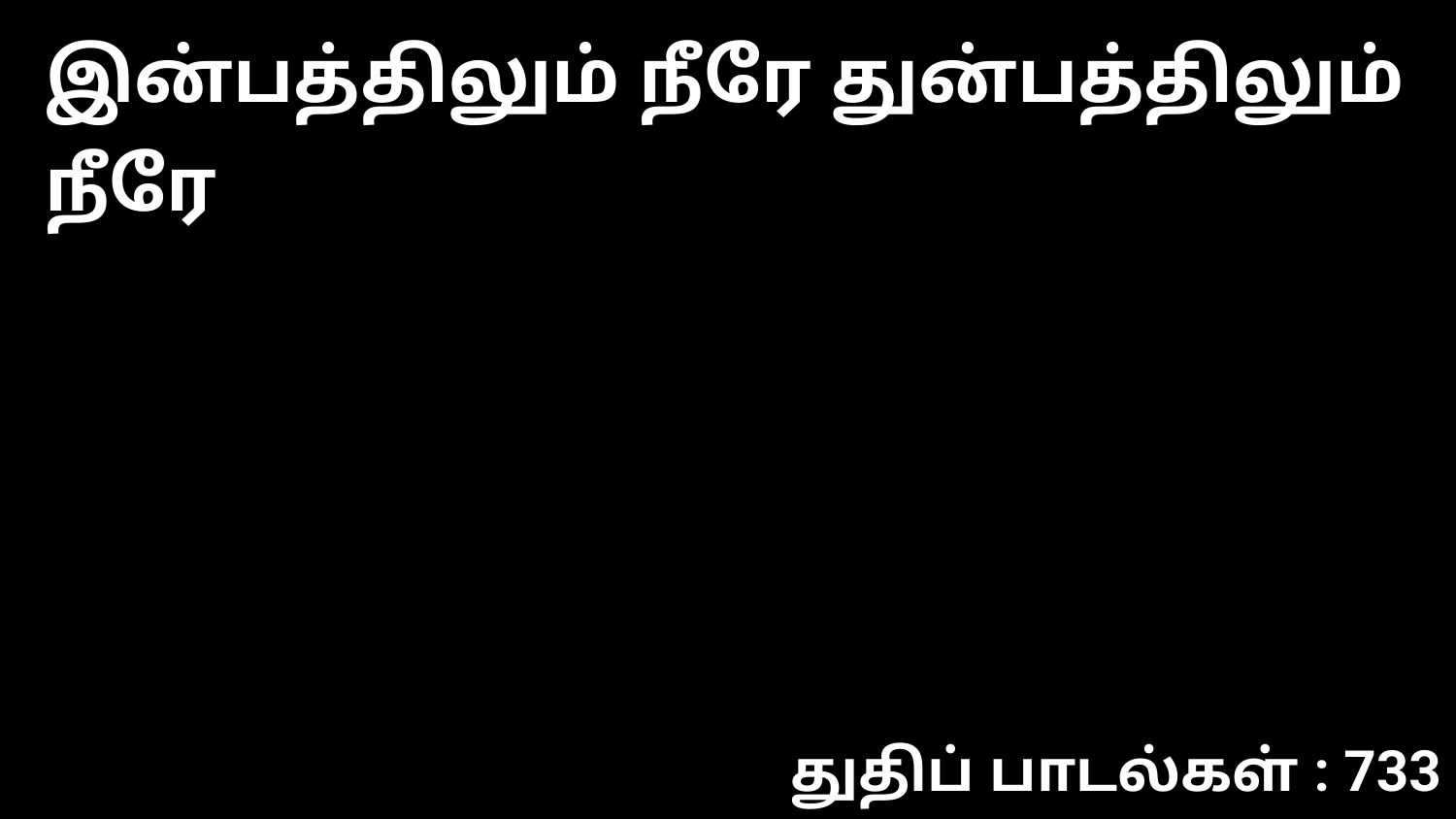

இன்பத்திலும் நீரே துன்பத்திலும் நீரே
துதிப் பாடல்கள் : 733